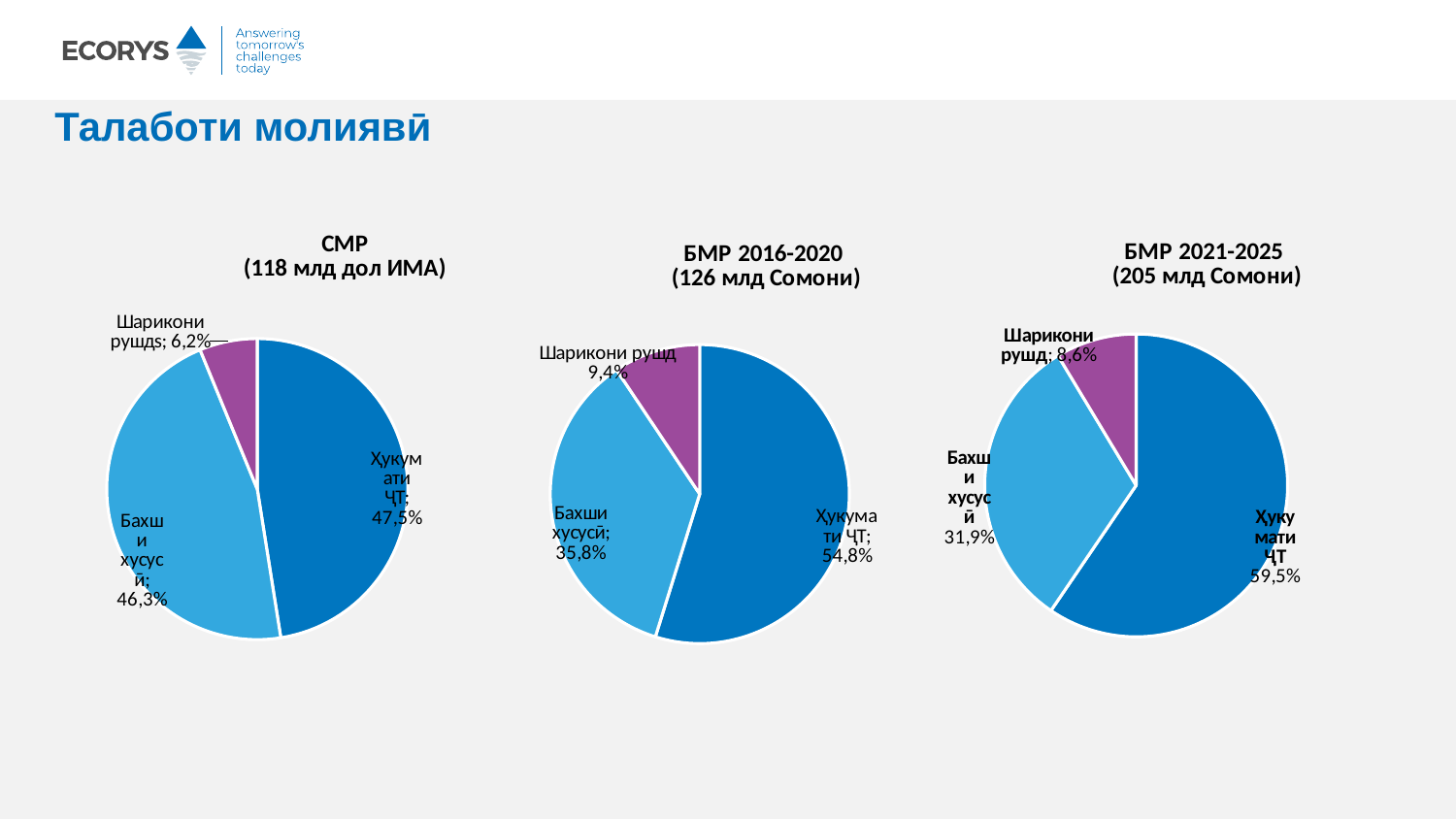

# Талаботи молиявӣ

### Chart: СМР
(118 млд дол ИМА)

| Category |  |
|---|---|
| Government | 0.475 |
| Private Sector | 0.46299999999999997 |
| Development partners | 0.062 |

### Chart: БМР 2016-2020
(126 млд Сомони)

| Category |  |
|---|---|
| Government | 0.5479999999999999 |
| Private Sector | 0.358 |
| Development partners | 0.094 |

### Chart: БМР 2021-2025
(205 млд Сомони)

| Category |  |
|---|---|
| Government | 0.5950877965962452 |
| Private Sector | 0.31864832187981446 |
| Development partners | 0.08626388152394035 |